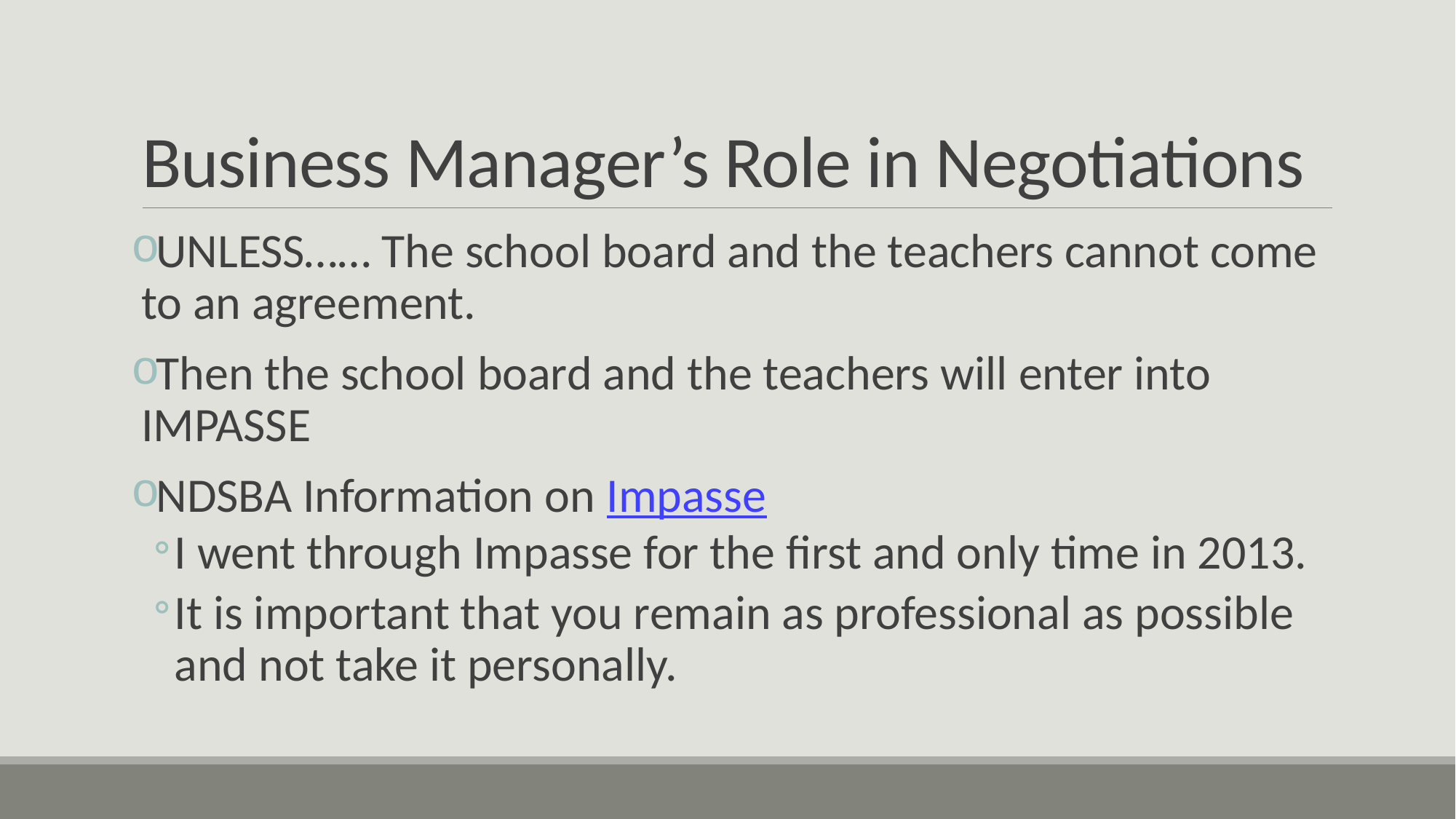

# Business Manager’s Role in Negotiations
UNLESS…… The school board and the teachers cannot come to an agreement.
Then the school board and the teachers will enter into IMPASSE
NDSBA Information on Impasse
I went through Impasse for the first and only time in 2013.
It is important that you remain as professional as possible and not take it personally.